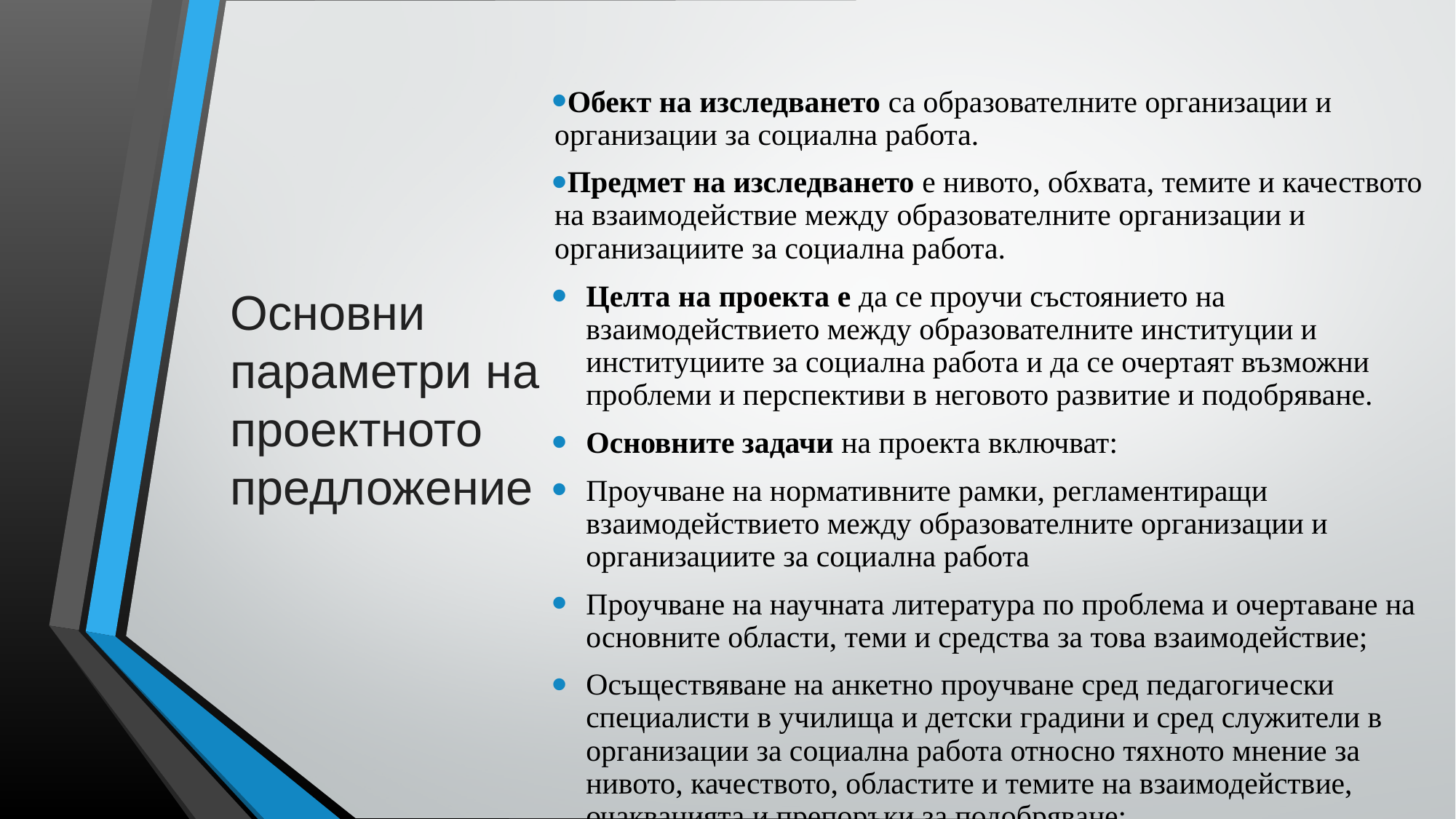

Обект на изследването са образователните организации и организации за социална работа.
Предмет на изследването е нивото, обхвата, темите и качеството на взаимодействие между образователните организации и организациите за социална работа.
Целта на проекта е да се проучи състоянието на взаимодействието между образователните институции и институциите за социална работа и да се очертаят възможни проблеми и перспективи в неговото развитие и подобряване.
Основните задачи на проекта включват:
Проучване на нормативните рамки, регламентиращи взаимодействието между образователните организации и организациите за социална работа
Проучване на научната литература по проблема и очертаване на основните области, теми и средства за това взаимодействие;
Осъществяване на анкетно проучване сред педагогически специалисти в училища и детски градини и сред служители в организации за социална работа относно тяхното мнение за нивото, качеството, областите и темите на взаимодействие, очакванията и препоръки за подобряване;

# Основни параметри на проектното предложение